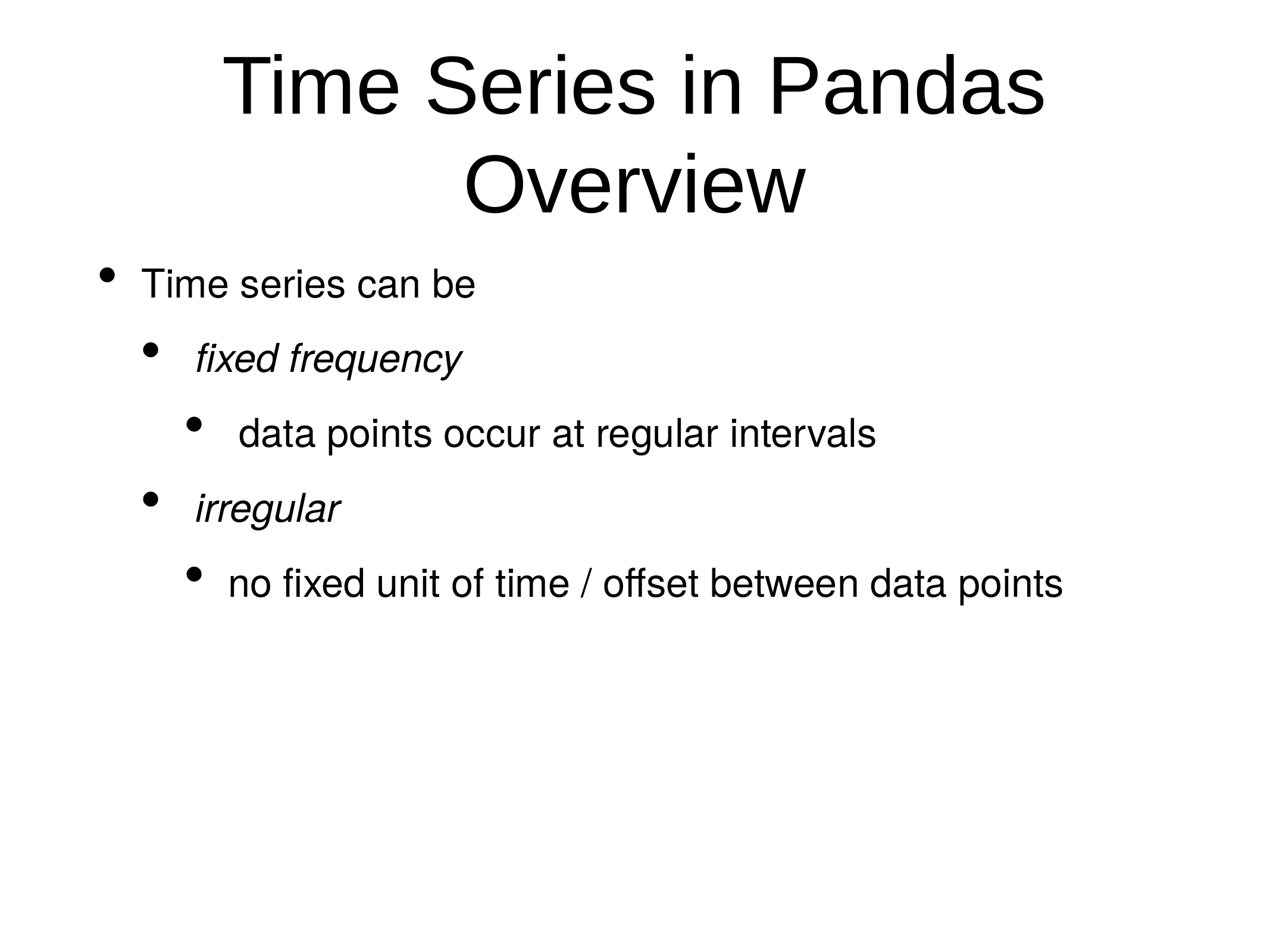

# Time Series in Pandas
Overview
Time series can be
 fixed frequency
 data points occur at regular intervals
 irregular
no fixed unit of time / offset between data points